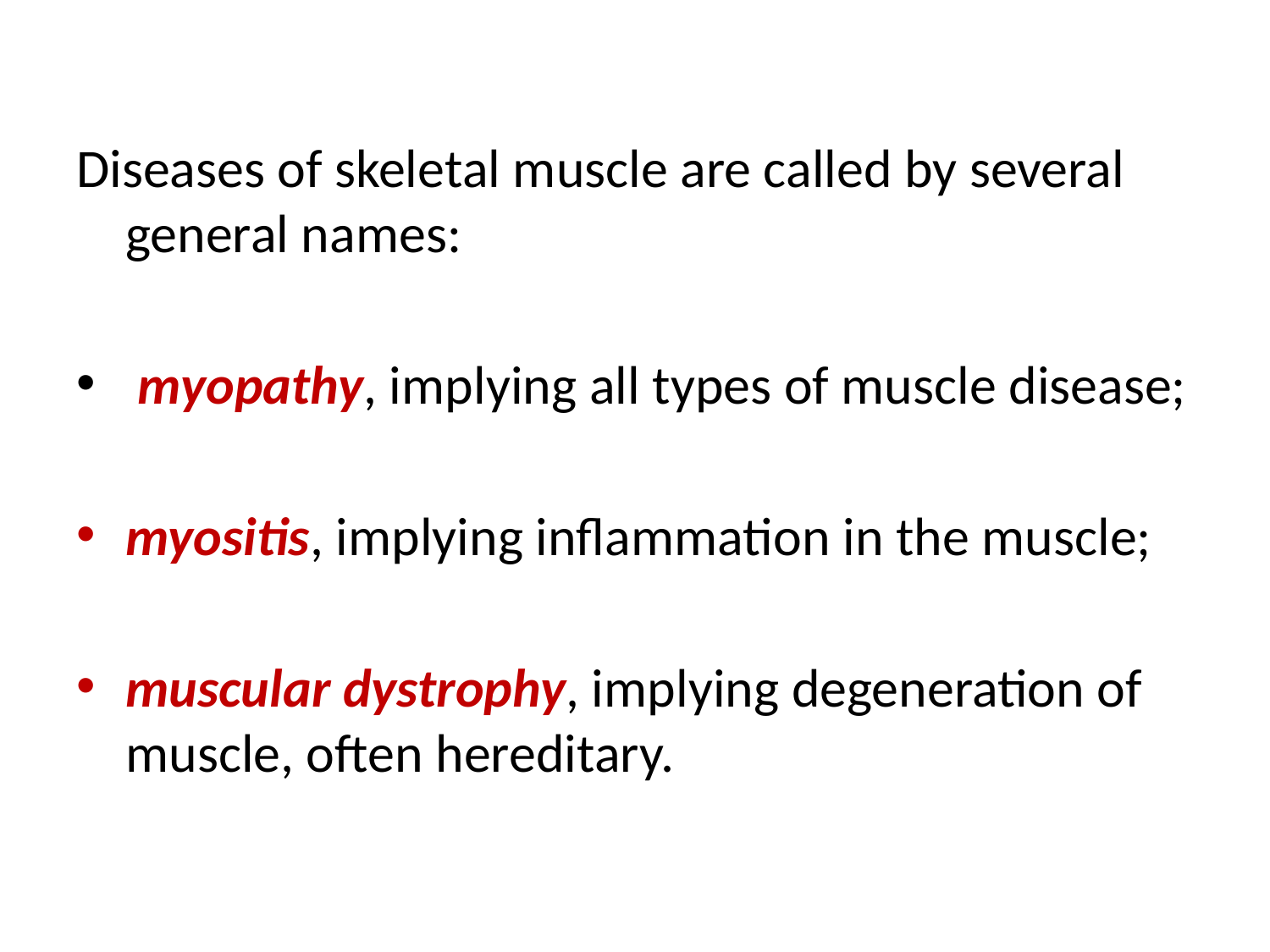

Diseases of skeletal muscle are called by several general names:

 myopathy, implying all types of muscle disease;

myositis, implying inflammation in the muscle;

muscular dystrophy, implying degeneration of muscle, often hereditary.